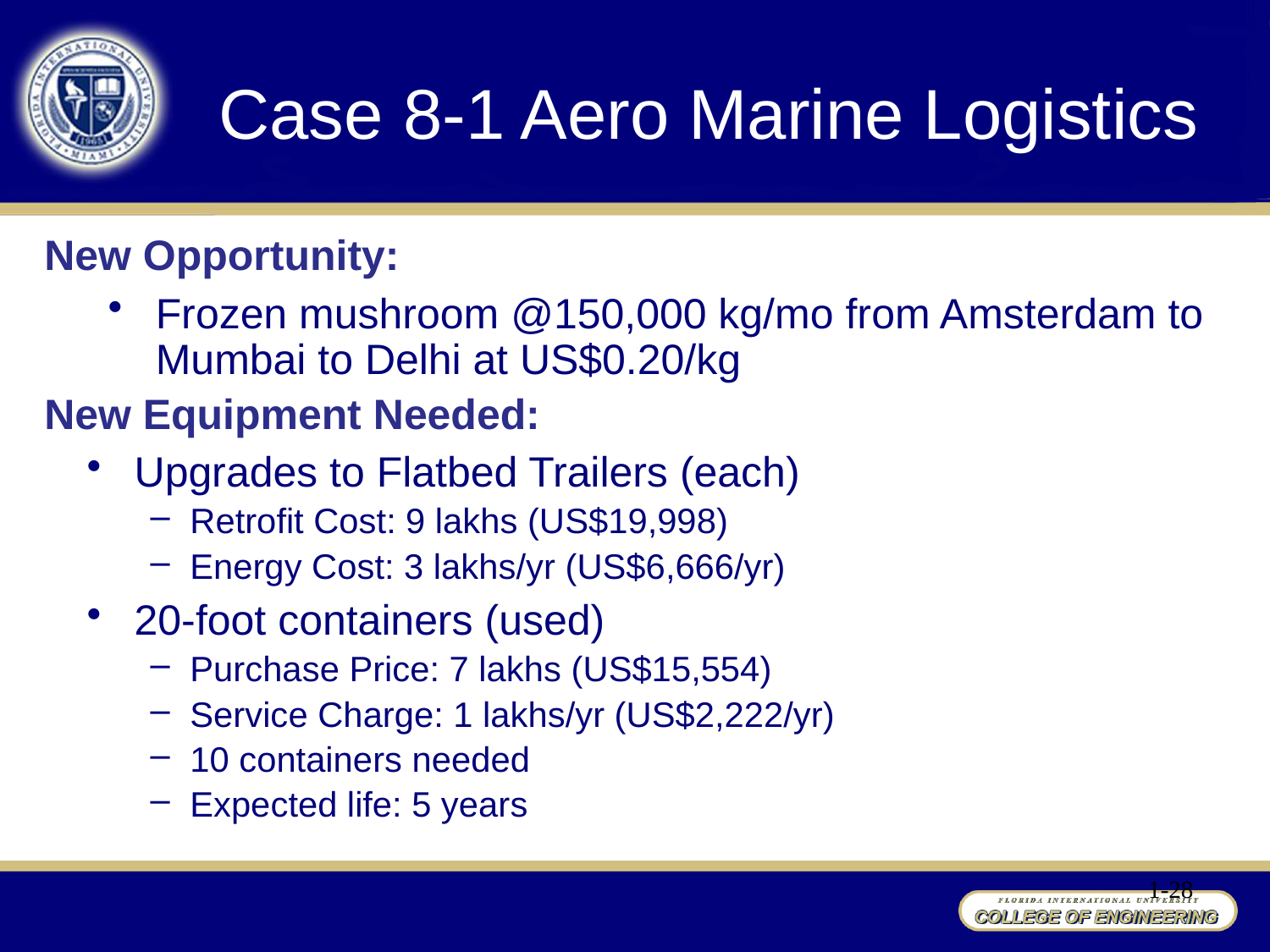

Case 8-1 Aero Marine Logistics
New Opportunity:
Frozen mushroom @150,000 kg/mo from Amsterdam to Mumbai to Delhi at US$0.20/kg
New Equipment Needed:
Upgrades to Flatbed Trailers (each)
Retrofit Cost: 9 lakhs (US$19,998)
Energy Cost: 3 lakhs/yr (US$6,666/yr)
20-foot containers (used)
Purchase Price: 7 lakhs (US$15,554)
Service Charge: 1 lakhs/yr (US$2,222/yr)
10 containers needed
Expected life: 5 years
1-28